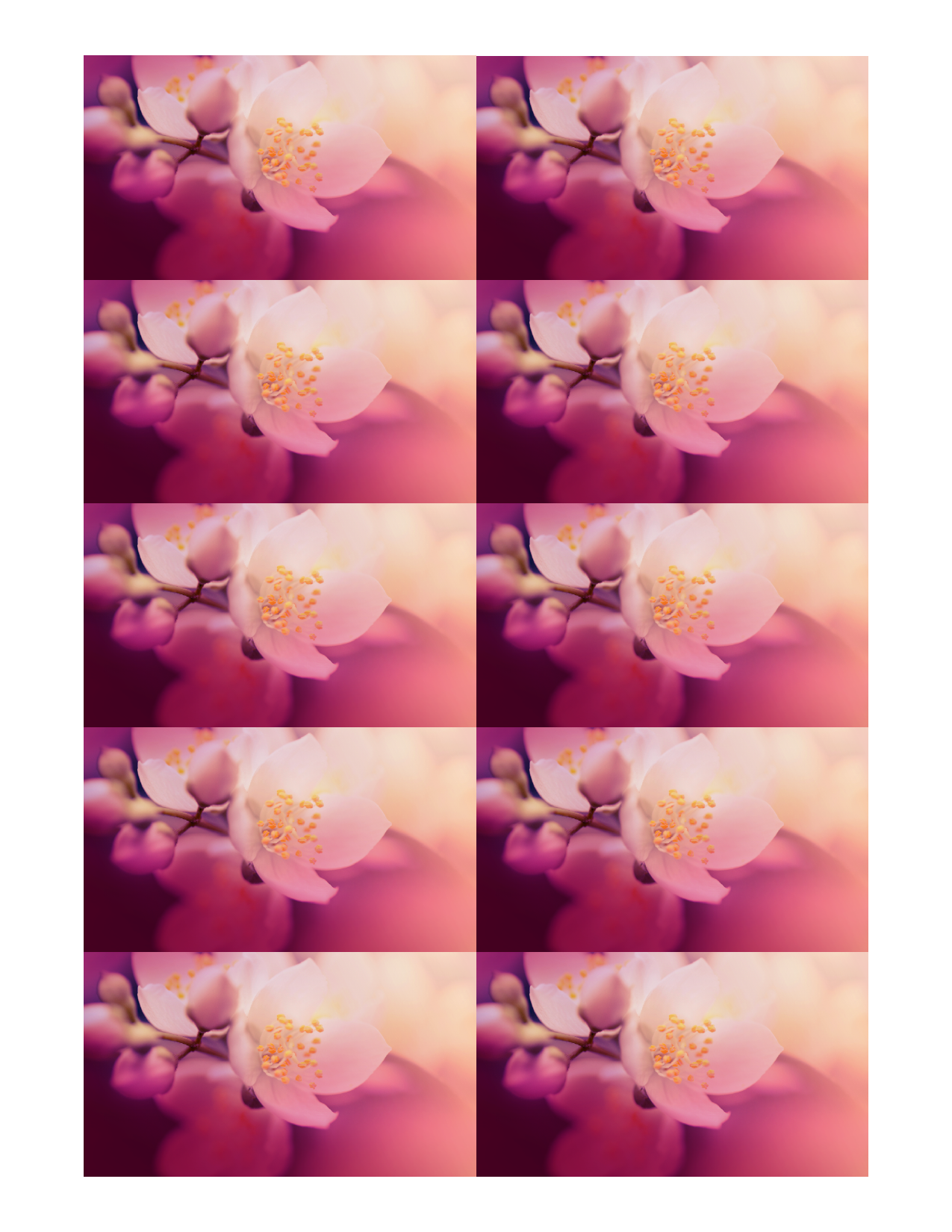

سالم خوري

تصوير الطبيعة

1234 الشارع الأول،
جدة، المملكة العربية السعودية

3605550150

skhoury@example.com

@msatoexamplecom